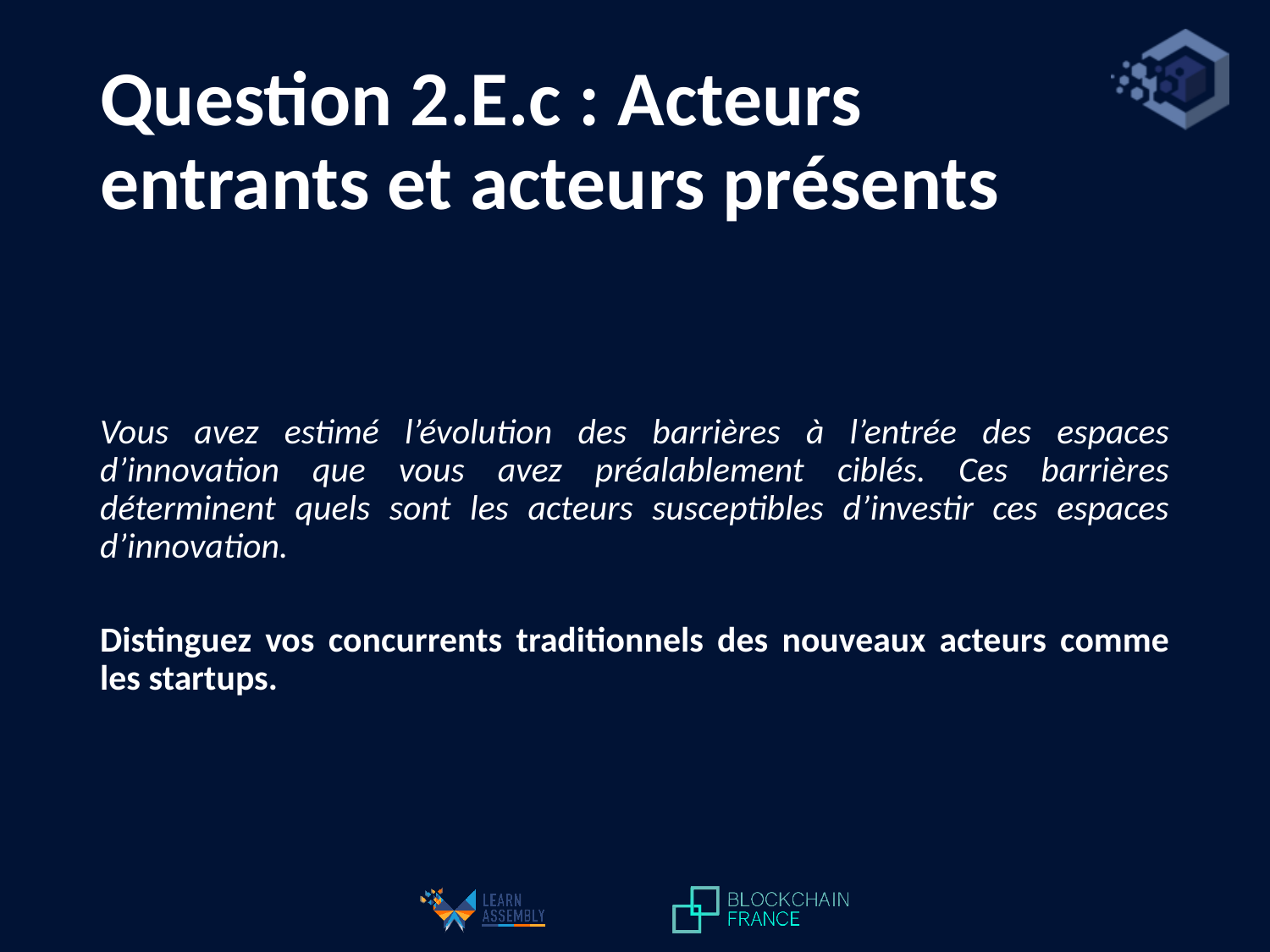

# Question 2.E.c : Acteurs entrants et acteurs présents
Vous avez estimé l’évolution des barrières à l’entrée des espaces d’innovation que vous avez préalablement ciblés. Ces barrières déterminent quels sont les acteurs susceptibles d’investir ces espaces d’innovation.

Distinguez vos concurrents traditionnels des nouveaux acteurs comme les startups.